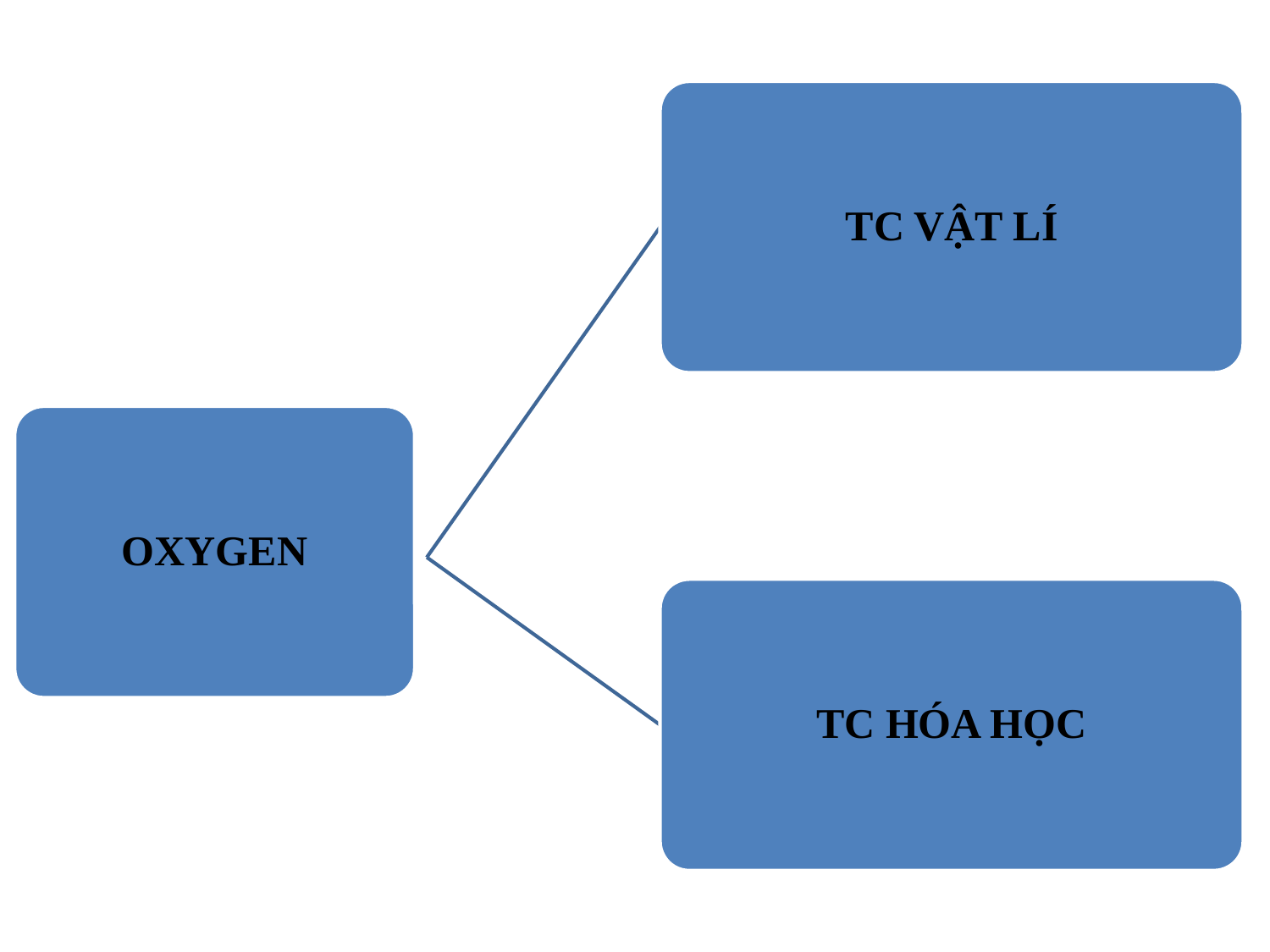

TC VẬT LÍ

OXYGEN

TC HÓA HỌC